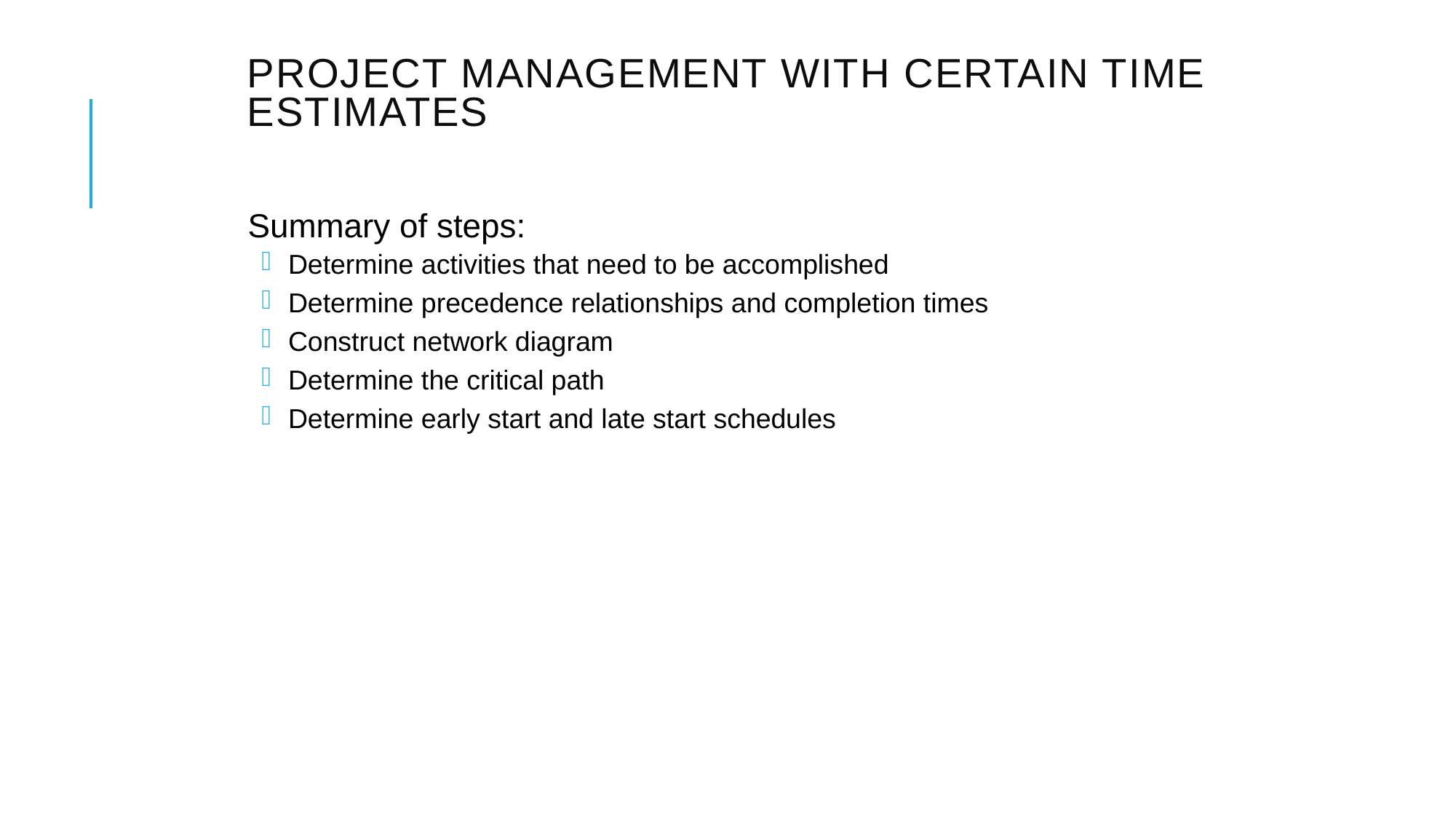

# Project Management with Certain Time Estimates
Summary of steps:
Determine activities that need to be accomplished
Determine precedence relationships and completion times
Construct network diagram
Determine the critical path
Determine early start and late start schedules